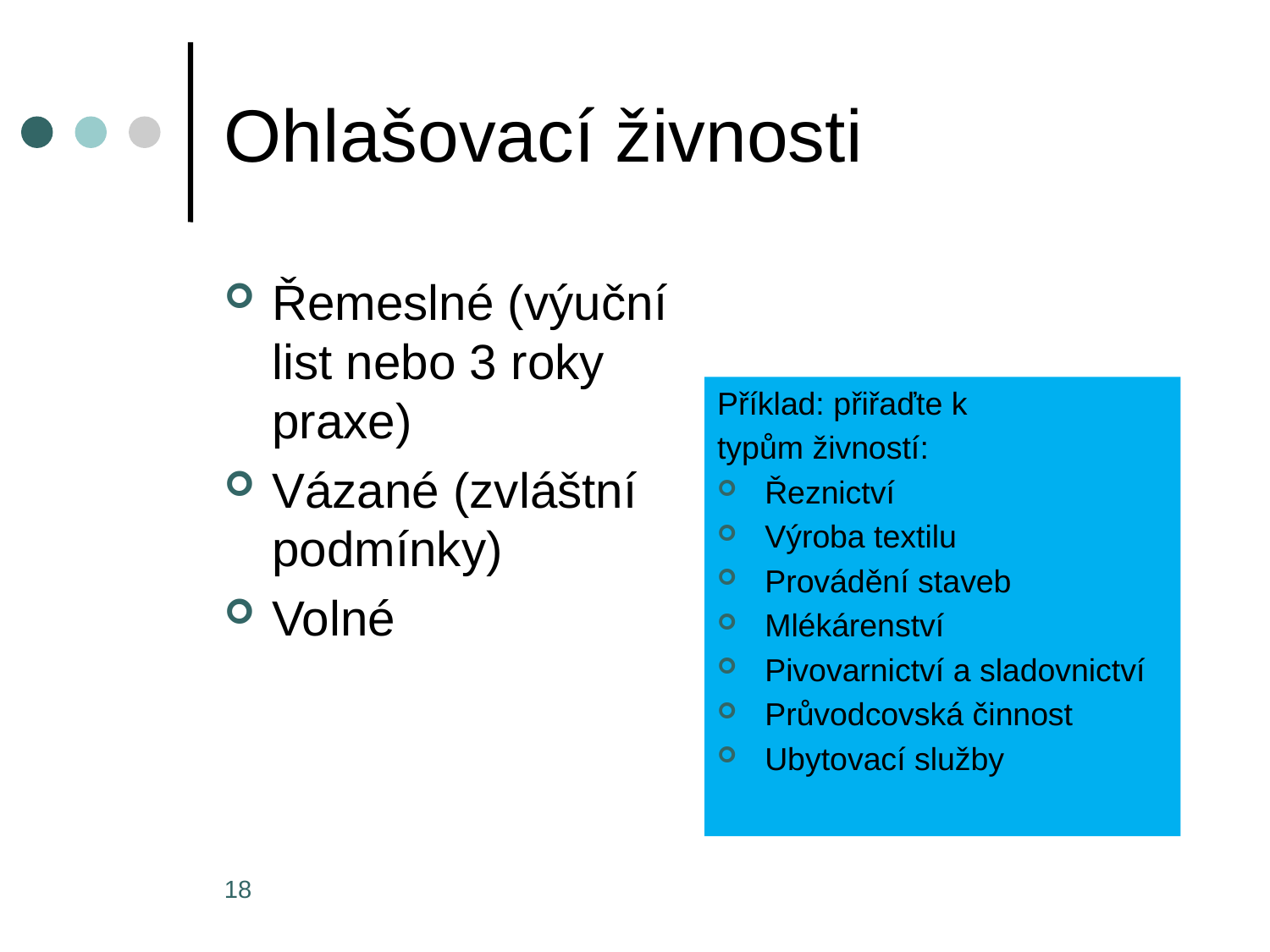

# Ohlašovací živnosti
Řemeslné (výuční list nebo 3 roky praxe)
Vázané (zvláštní podmínky)
Volné
Příklad: přiřaďte k
typům živností:
Řeznictví
Výroba textilu
Provádění staveb
Mlékárenství
Pivovarnictví a sladovnictví
Průvodcovská činnost
Ubytovací služby
18